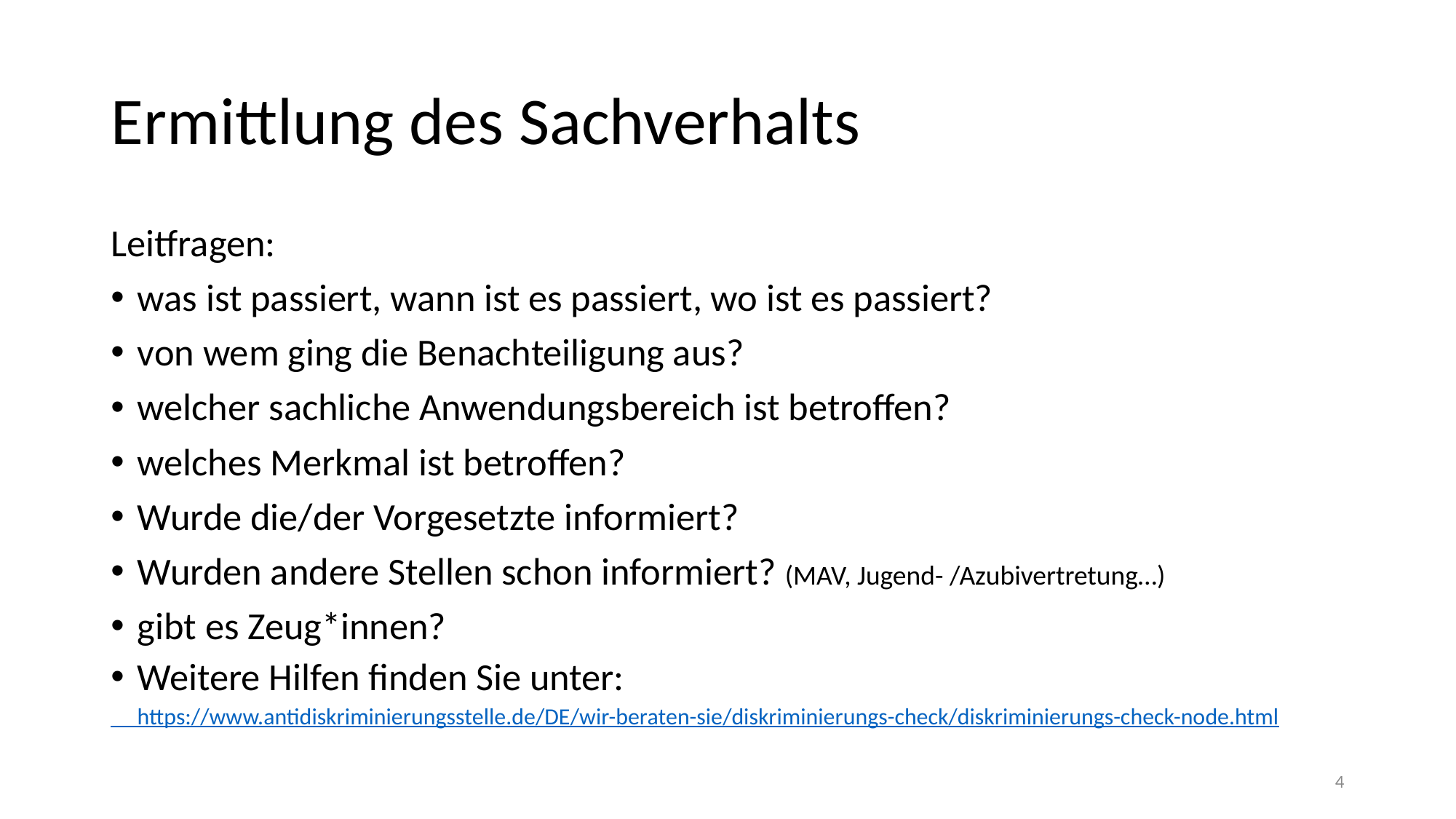

# Ermittlung des Sachverhalts
Leitfragen:
was ist passiert, wann ist es passiert, wo ist es passiert?
von wem ging die Benachteiligung aus?
welcher sachliche Anwendungsbereich ist betroffen?
welches Merkmal ist betroffen?
Wurde die/der Vorgesetzte informiert?
Wurden andere Stellen schon informiert? (MAV, Jugend- /Azubivertretung…)
gibt es Zeug*innen?
Weitere Hilfen finden Sie unter:
     https://www.antidiskriminierungsstelle.de/DE/wir-beraten-sie/diskriminierungs-check/diskriminierungs-check-node.html

4